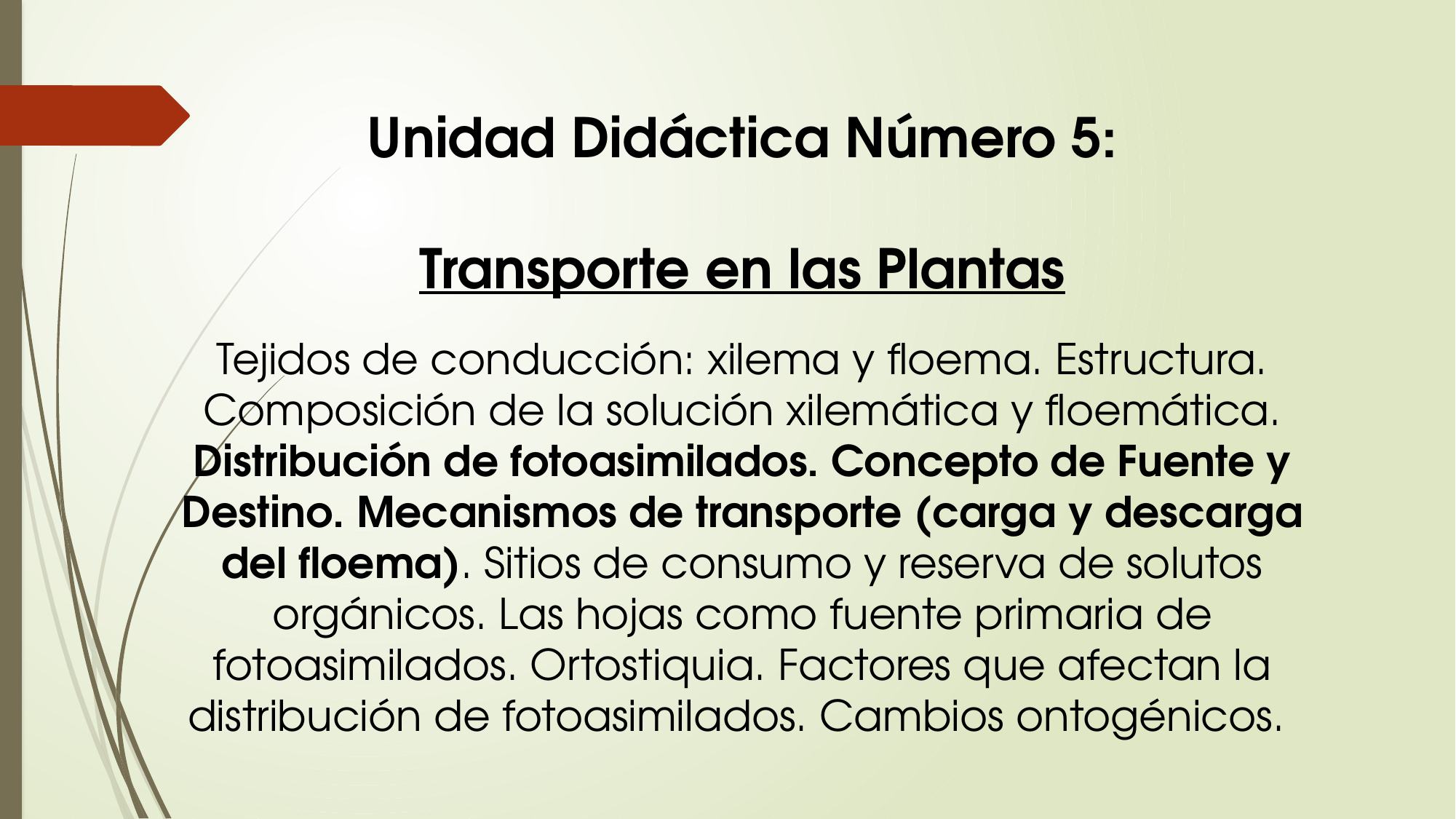

Unidad Didáctica Número 5:
Transporte en las Plantas
Tejidos de conducción: xilema y floema. Estructura. Composición de la solución xilemática y floemática. Distribución de fotoasimilados. Concepto de Fuente y Destino. Mecanismos de transporte (carga y descarga del floema). Sitios de consumo y reserva de solutos orgánicos. Las hojas como fuente primaria de fotoasimilados. Ortostiquia. Factores que afectan la distribución de fotoasimilados. Cambios ontogénicos.